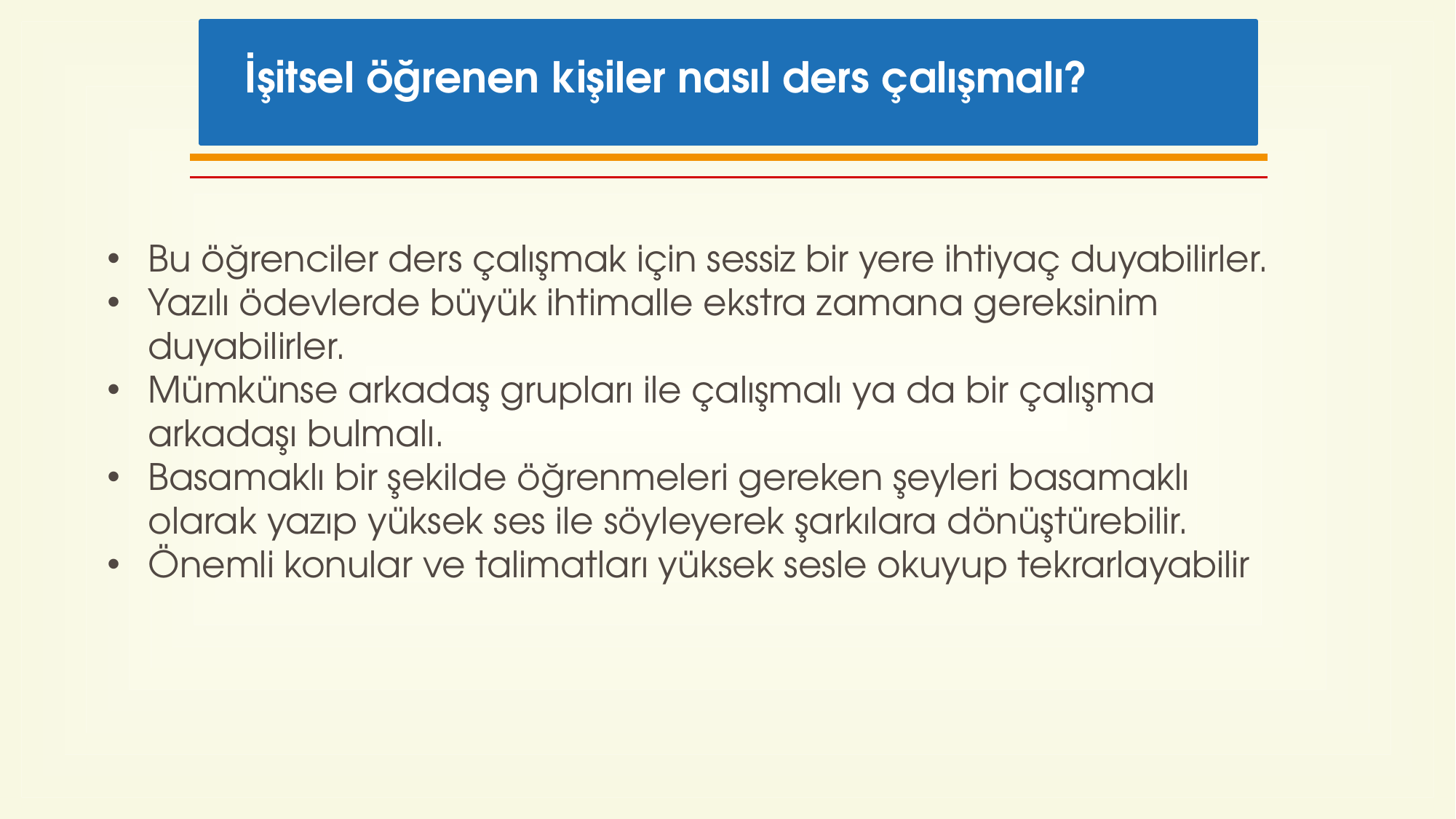

# İşitsel öğrenen kişiler nasıl ders çalışmalı?
Bu öğrenciler ders çalışmak için sessiz bir yere ihtiyaç duyabilirler.
Yazılı ödevlerde büyük ihtimalle ekstra zamana gereksinim duyabilirler.
Mümkünse arkadaş grupları ile çalışmalı ya da bir çalışma arkadaşı bulmalı.
Basamaklı bir şekilde öğrenmeleri gereken şeyleri basamaklı olarak yazıp yüksek ses ile söyleyerek şarkılara dönüştürebilir.
Önemli konular ve talimatları yüksek sesle okuyup tekrarlayabilir